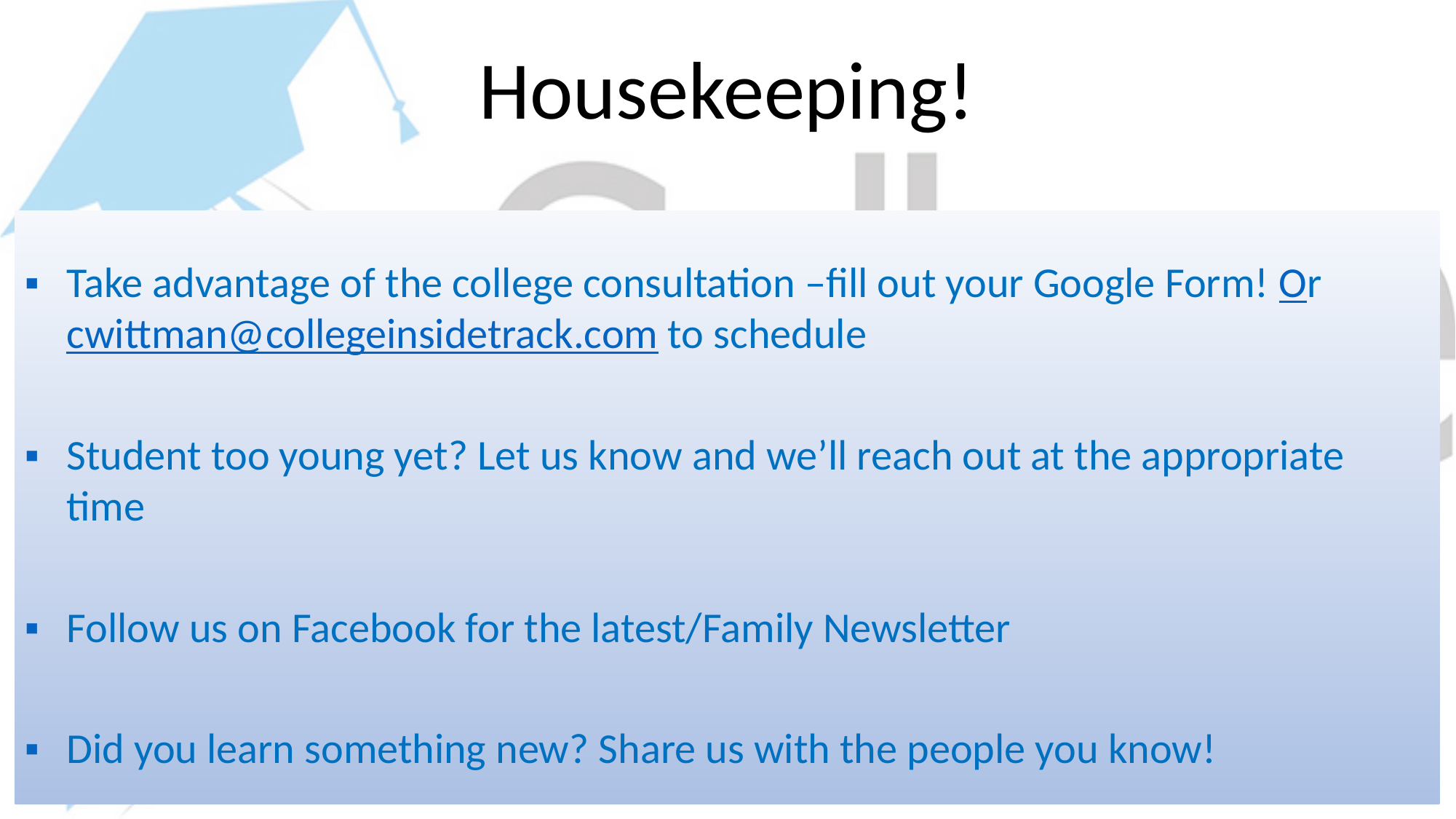

Housekeeping!

Take advantage of the college consultation –fill out your Google Form! Or cwittman@collegeinsidetrack.com to schedule

Student too young yet? Let us know and we’ll reach out at the appropriate time

Follow us on Facebook for the latest/Family Newsletter

Did you learn something new? Share us with the people you know!